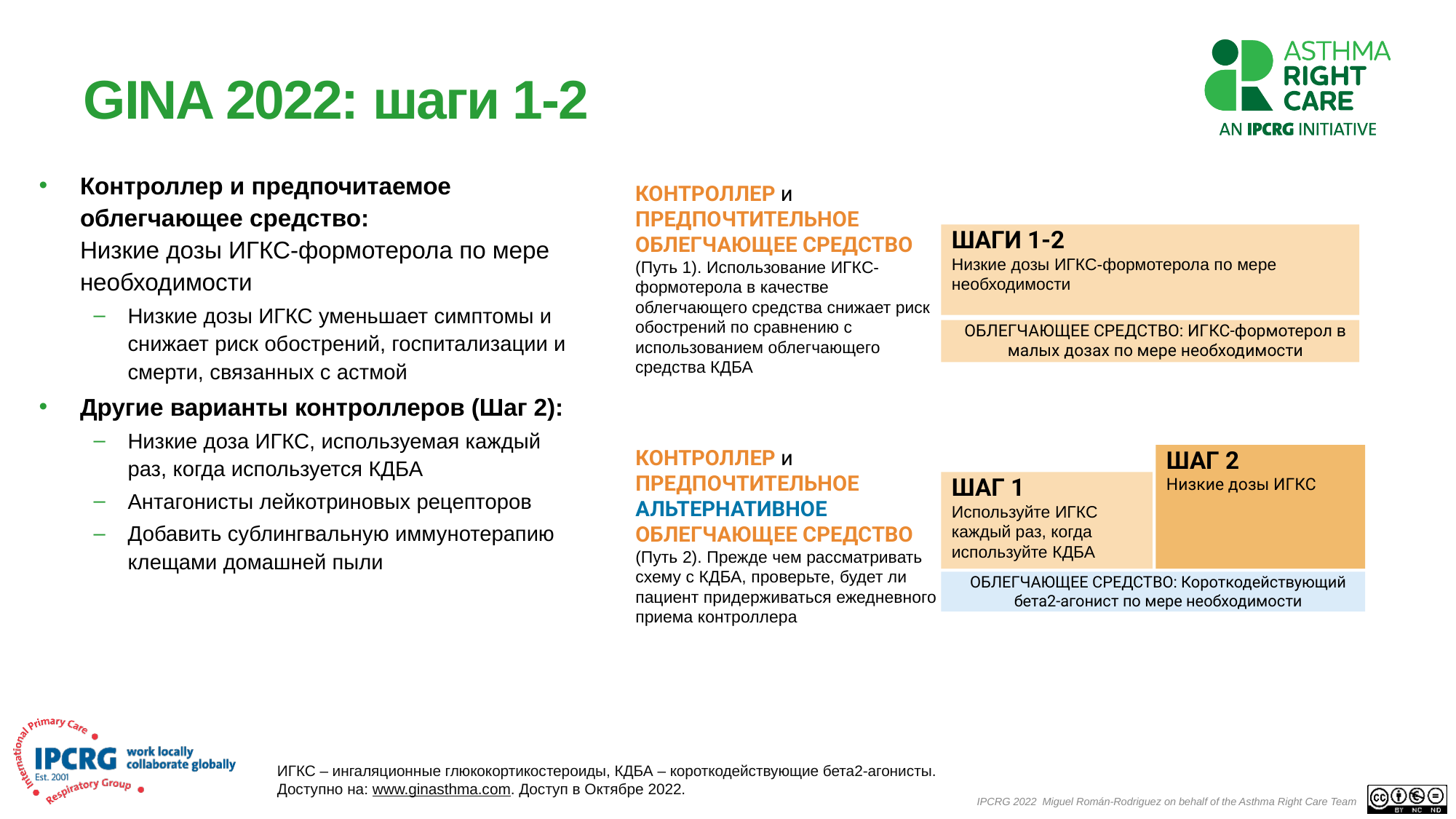

# GINA 2022: шаги 1-2
Контроллер и предпочитаемое облегчающее средство:
Низкие дозы ИГКС-формотерола по мере необходимости
Низкие дозы ИГКС уменьшает симптомы и снижает риск обострений, госпитализации и смерти, связанных с астмой
Другие варианты контроллеров (Шаг 2):
Низкие доза ИГКС, используемая каждый раз, когда используется КДБА
Антагонисты лейкотриновых рецепторов
Добавить сублингвальную иммунотерапию клещами домашней пыли
КОНТРОЛЛЕР и ПРЕДПОЧТИТЕЛЬНОЕ ОБЛЕГЧАЮЩЕЕ СРЕДСТВО
(Путь 1). Использование ИГКС-формотерола в качестве облегчающего средства снижает риск обострений по сравнению с использованием облегчающего средства КДБА
ШАГИ 1-2
Низкие дозы ИГКС-формотерола по мере необходимости
ОБЛЕГЧАЮЩЕЕ СРЕДСТВО: ИГКС-формотерол в малых дозах по мере необходимости
ШАГ 2
Низкие дозы ИГКС
ШАГ 1
Используйте ИГКС каждый раз, когда используйте КДБА
КОНТРОЛЛЕР и ПРЕДПОЧТИТЕЛЬНОЕ АЛЬТЕРНАТИВНОЕ ОБЛЕГЧАЮЩЕЕ СРЕДСТВО
(Путь 2). Прежде чем рассматривать схему с КДБА, проверьте, будет ли пациент придерживаться ежедневного приема контроллера
ОБЛЕГЧАЮЩЕЕ СРЕДСТВО: Короткодействующий бета2-агонист по мере необходимости
ИГКС – ингаляционные глюкокортикостероиды, КДБА – короткодействующие бета2-агонисты.
Доступно на: www.ginasthma.com. Доступ в Октябре 2022.